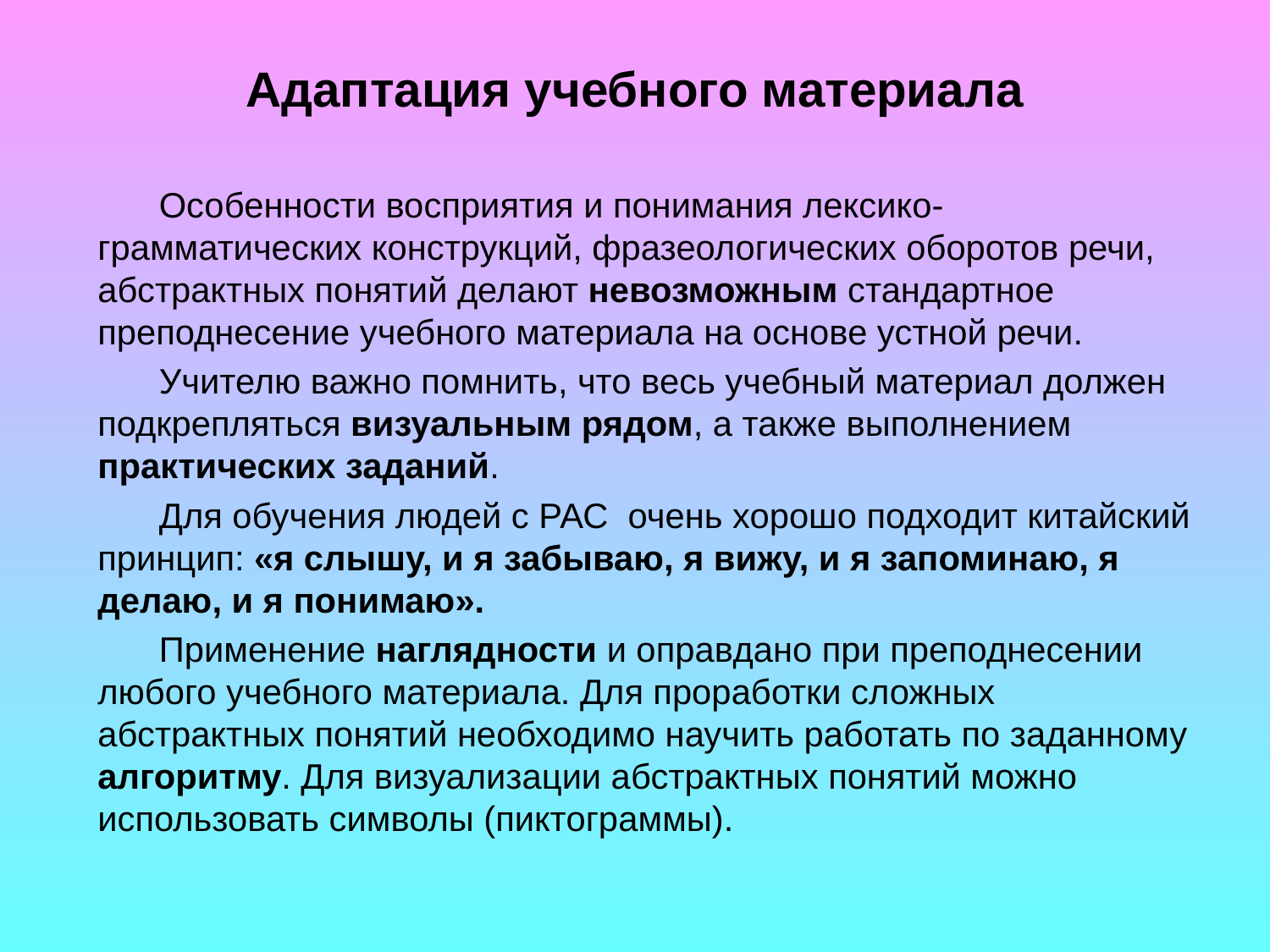

# Адаптация учебного материала
Особенности восприятия и понимания лексико-грамматических конструкций, фразеологических оборотов речи, абстрактных понятий делают невозможным стандартное преподнесение учебного материала на основе устной речи.
Учителю важно помнить, что весь учебный материал должен подкрепляться визуальным рядом, а также выполнением практических заданий.
Для обучения людей с РАС  очень хорошо подходит китайский принцип: «я слышу, и я забываю, я вижу, и я запоминаю, я делаю, и я понимаю».
Применение наглядности и оправдано при преподнесении любого учебного материала. Для проработки сложных абстрактных понятий необходимо научить работать по заданному алгоритму. Для визуализации абстрактных понятий можно использовать символы (пиктограммы).